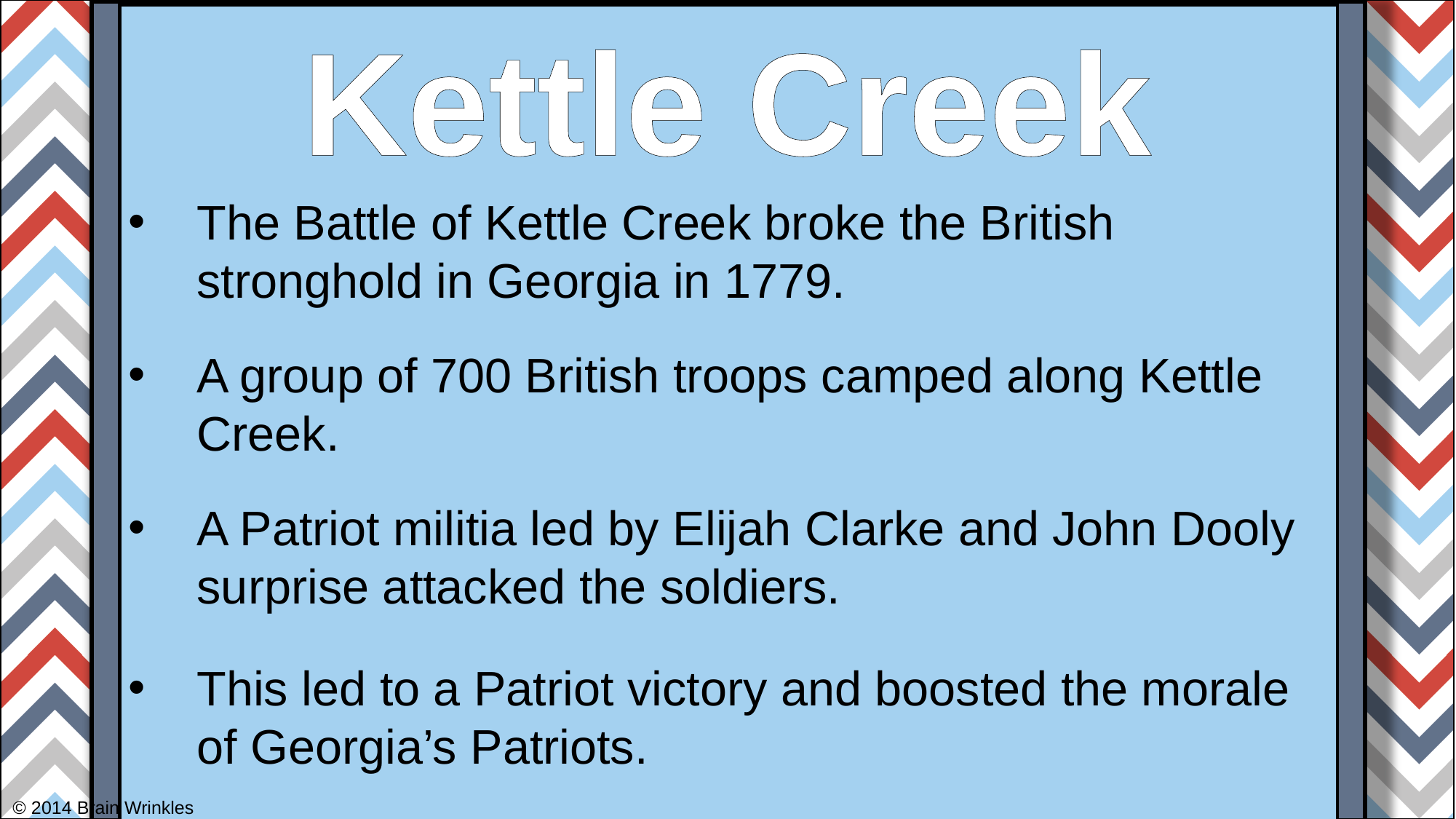

Kettle Creek

The Battle of Kettle Creek broke the British stronghold in Georgia in 1779.

A group of 700 British troops camped along Kettle Creek.

A Patriot militia led by Elijah Clarke and John Dooly surprise attacked the soldiers.

This led to a Patriot victory and boosted the morale of Georgia’s Patriots.
© 2014 Brain Wrinkles